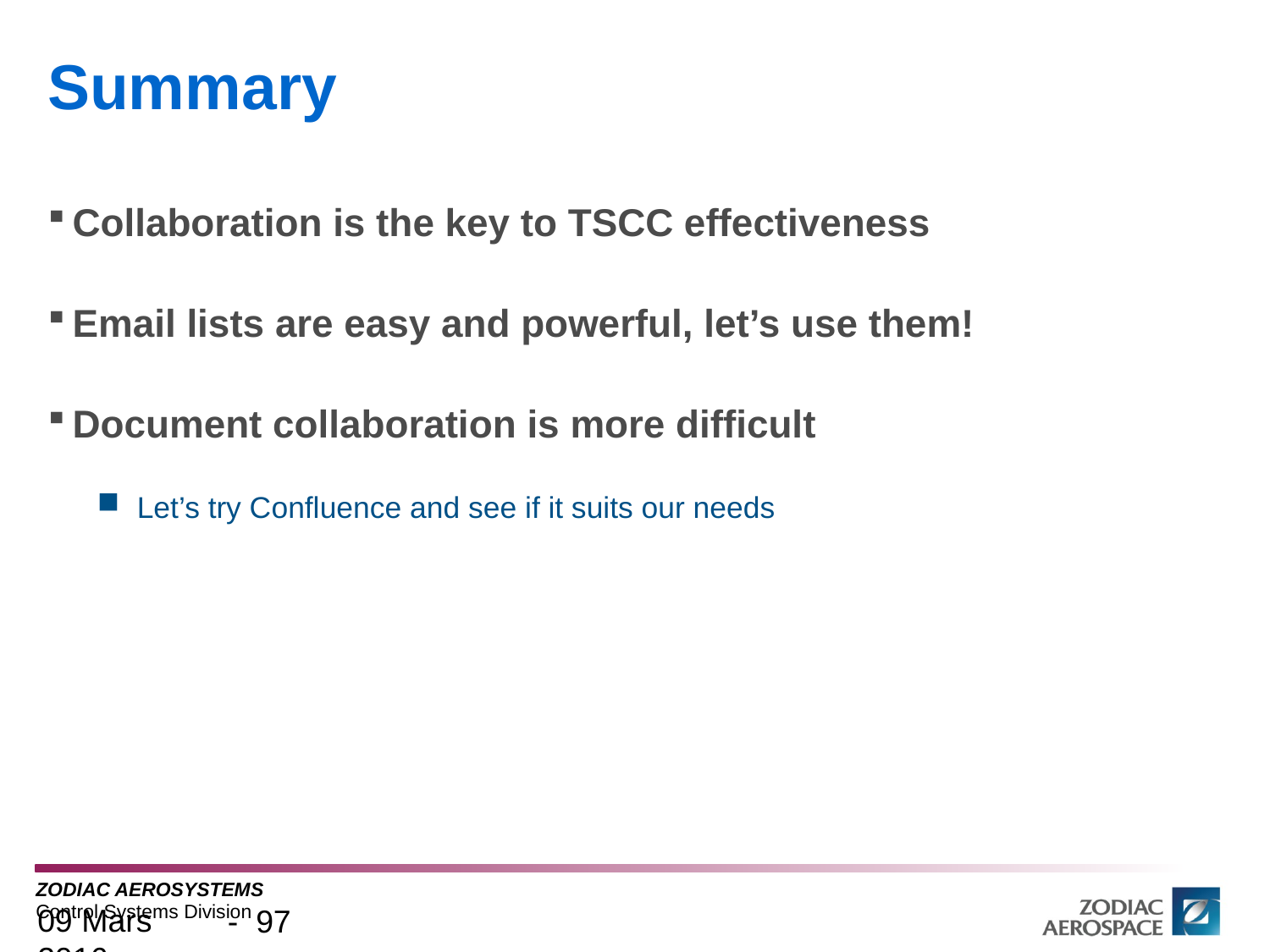

# Summary
Collaboration is the key to TSCC effectiveness
Email lists are easy and powerful, let’s use them!
Document collaboration is more difficult
Let’s try Confluence and see if it suits our needs
09 Mars 2016
-  97 -